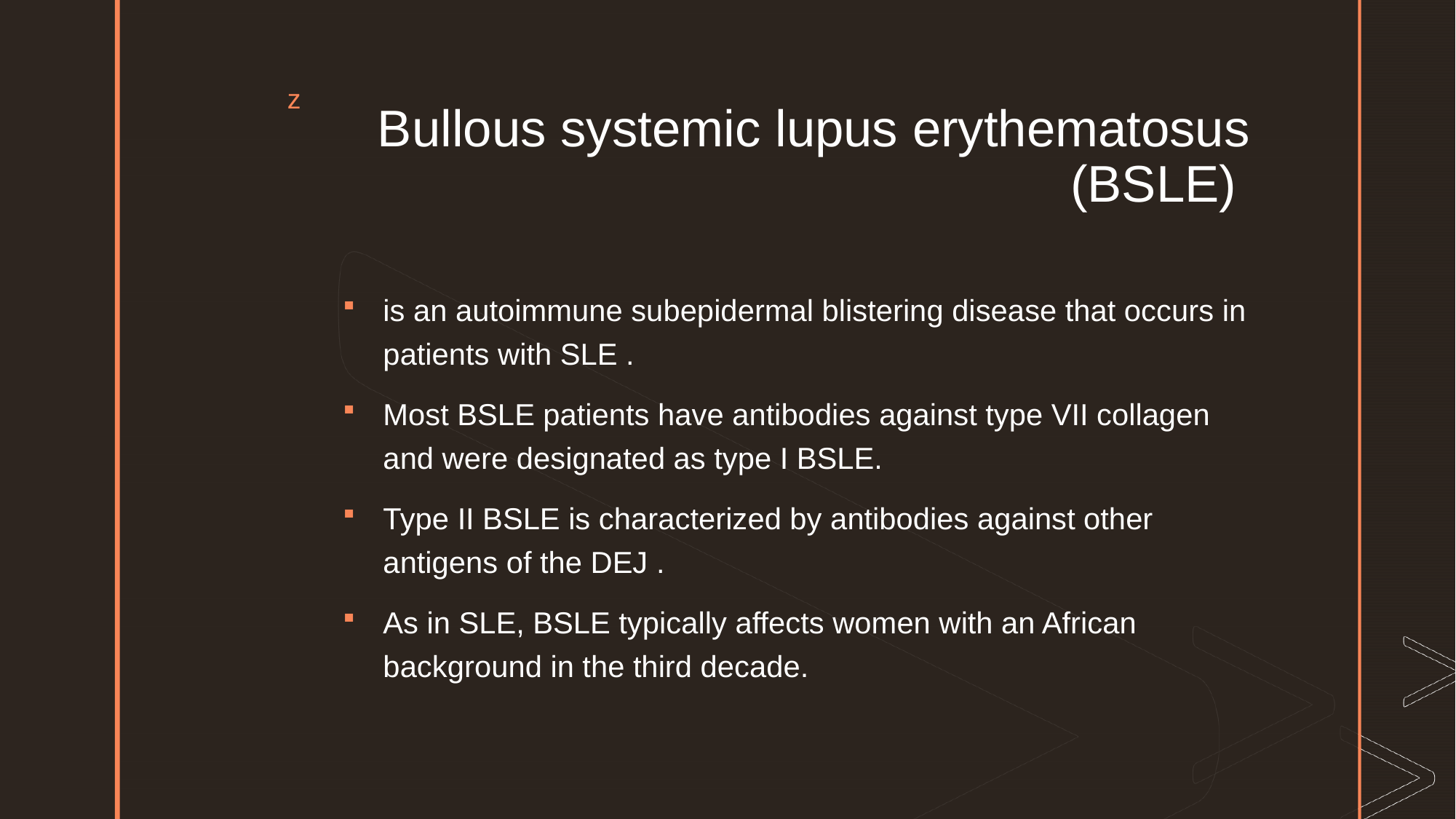

# Bullous systemic lupus erythematosus (BSLE)
is an autoimmune subepidermal blistering disease that occurs in patients with SLE .
Most BSLE patients have antibodies against type VII collagen and were designated as type I BSLE.
Type II BSLE is characterized by antibodies against other antigens of the DEJ .
As in SLE, BSLE typically affects women with an African background in the third decade.